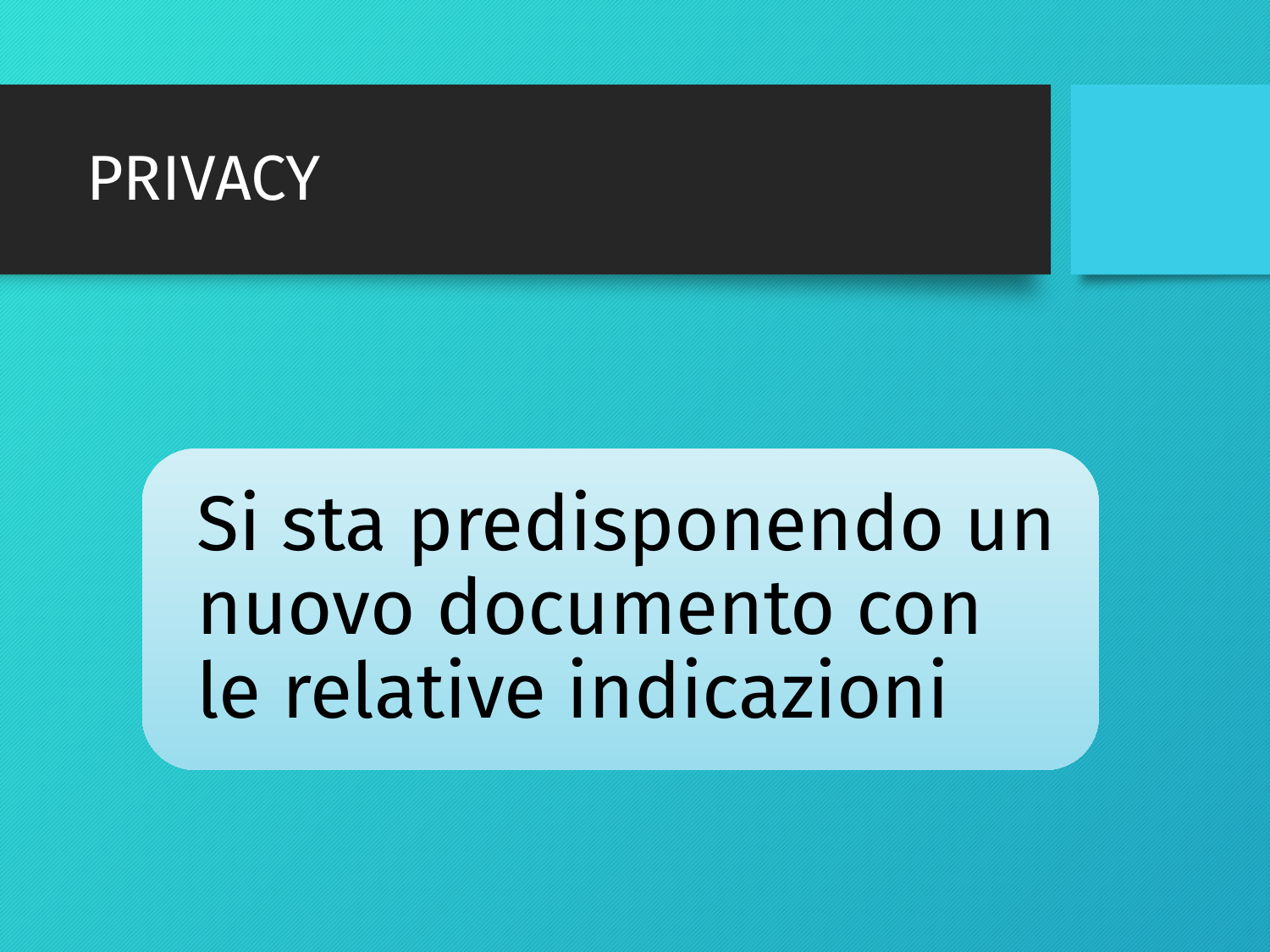

# PRIVACY
Si sta predisponendo un nuovo documento con le relative indicazioni